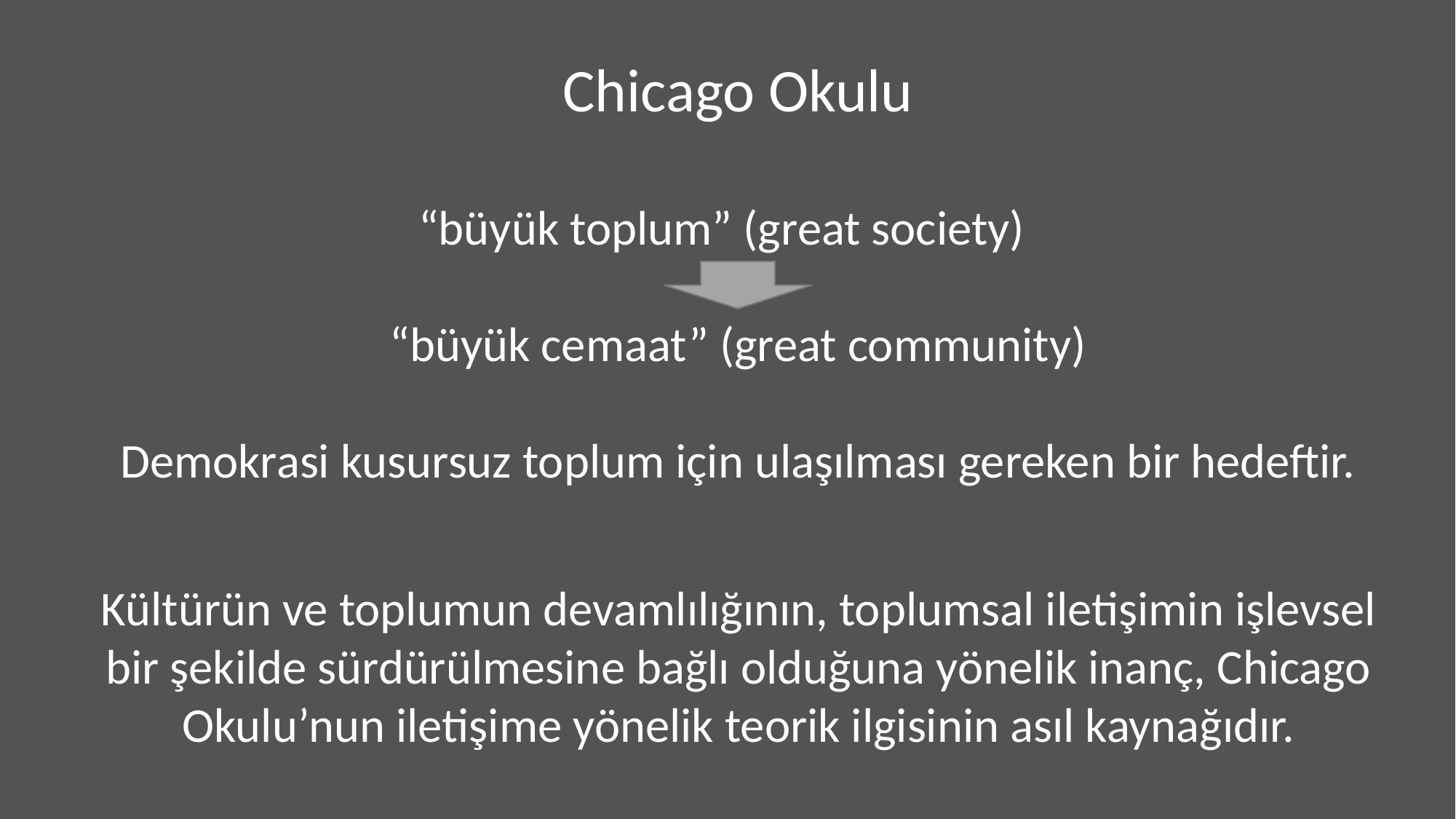

Chicago Okulu

“büyük toplum” (great society)

“büyük cemaat” (great community)

Demokrasi kusursuz toplum için ulaşılması gereken bir hedeftir.

Kültürün ve toplumun devamlılığının, toplumsal iletişimin işlevsel bir şekilde sürdürülmesine bağlı olduğuna yönelik inanç, Chicago Okulu’nun iletişime yönelik teorik ilgisinin asıl kaynağıdır.